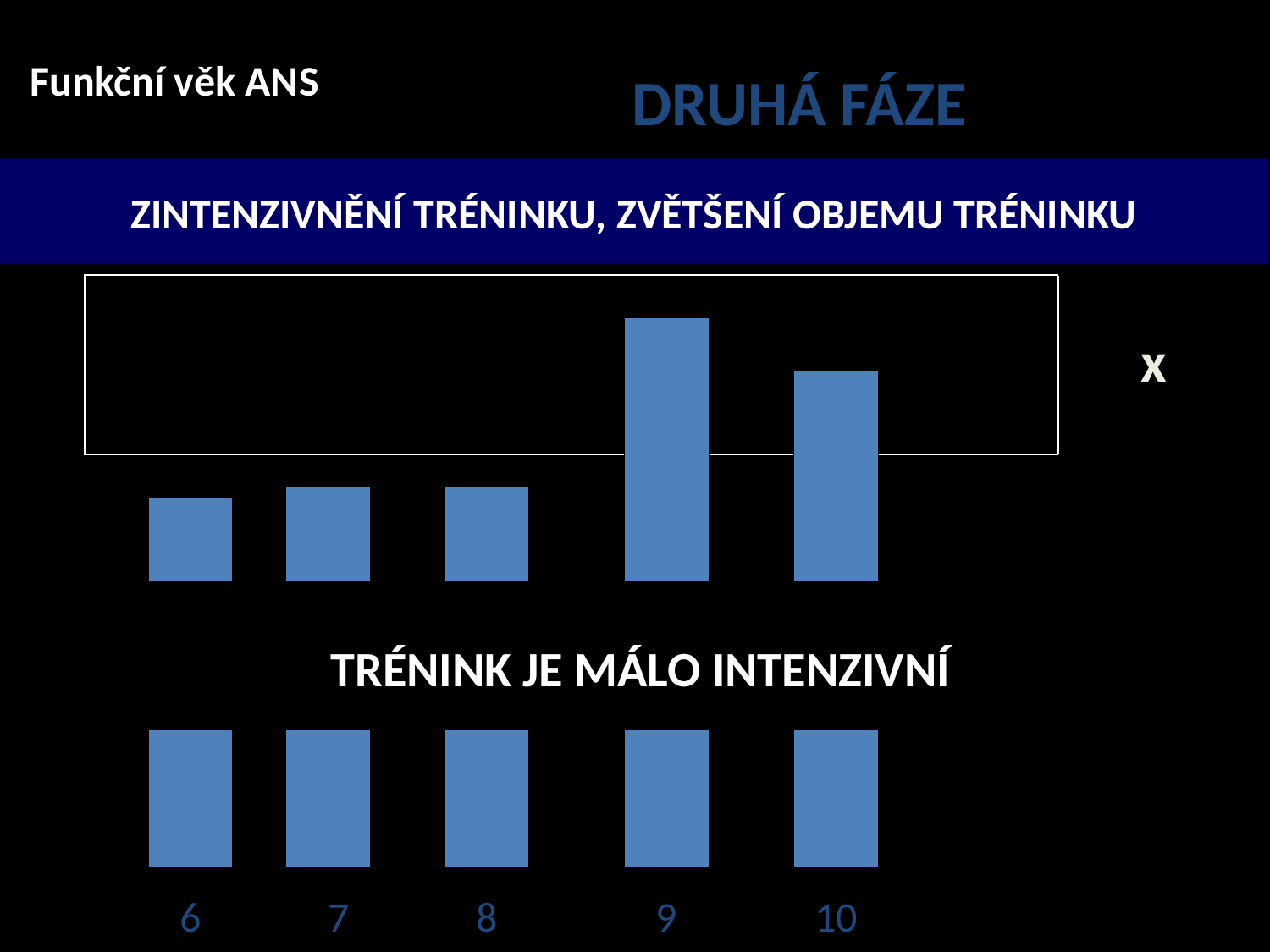

DRUHÁ FÁZE
Funkční věk ANS
+SD

ZINTENZIVNĚNÍ TRÉNINKU, ZVĚTŠENÍ OBJEMU TRÉNINKU
+SD

x

-SD

TRÉNINK JE MÁLO INTENZIVNÍ

6
7
8
9
10